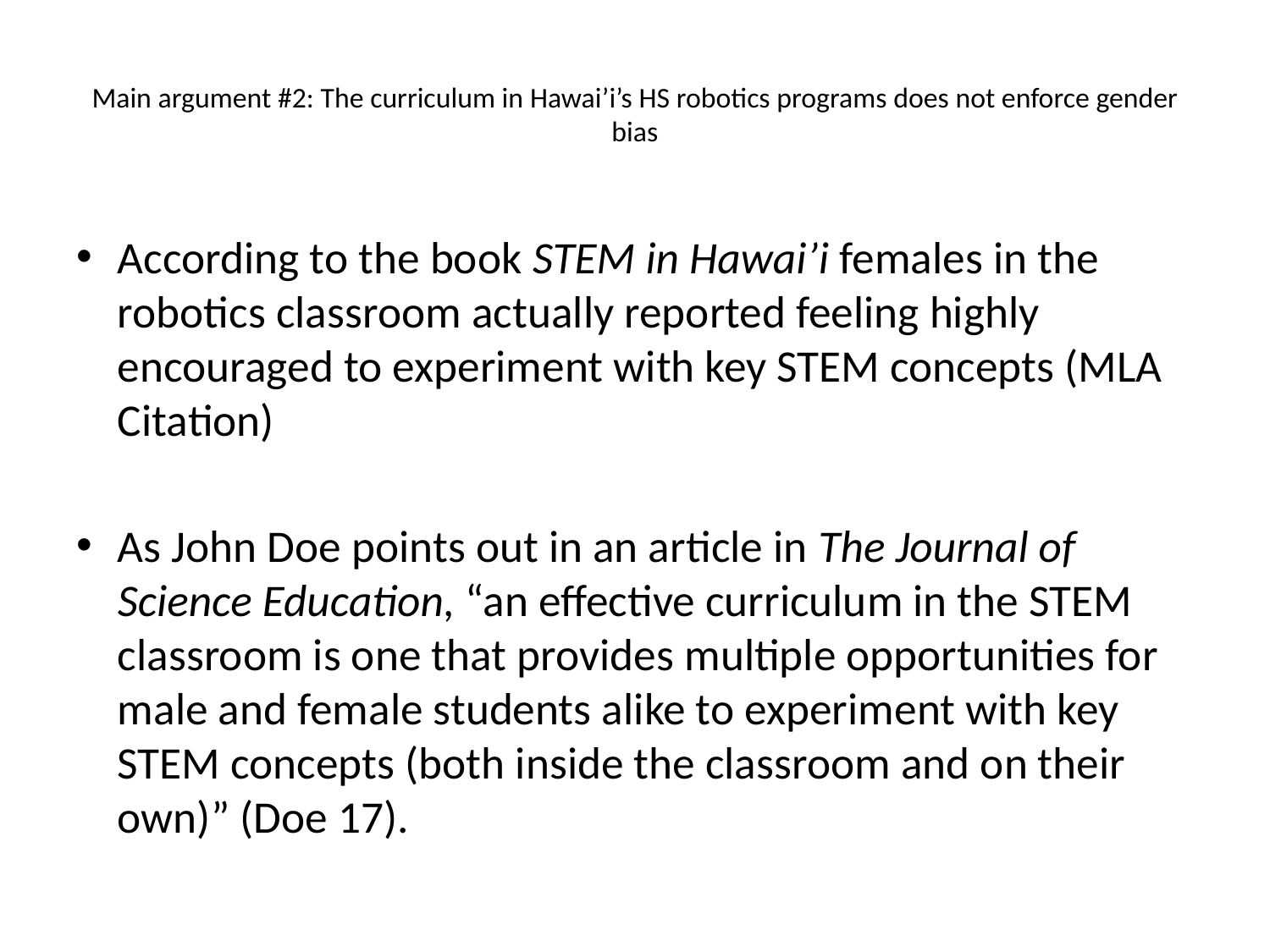

# Main argument #2: The curriculum in Hawai’i’s HS robotics programs does not enforce gender bias
According to the book STEM in Hawai’i females in the robotics classroom actually reported feeling highly encouraged to experiment with key STEM concepts (MLA Citation)

As John Doe points out in an article in The Journal of Science Education, “an effective curriculum in the STEM classroom is one that provides multiple opportunities for male and female students alike to experiment with key STEM concepts (both inside the classroom and on their own)” (Doe 17).